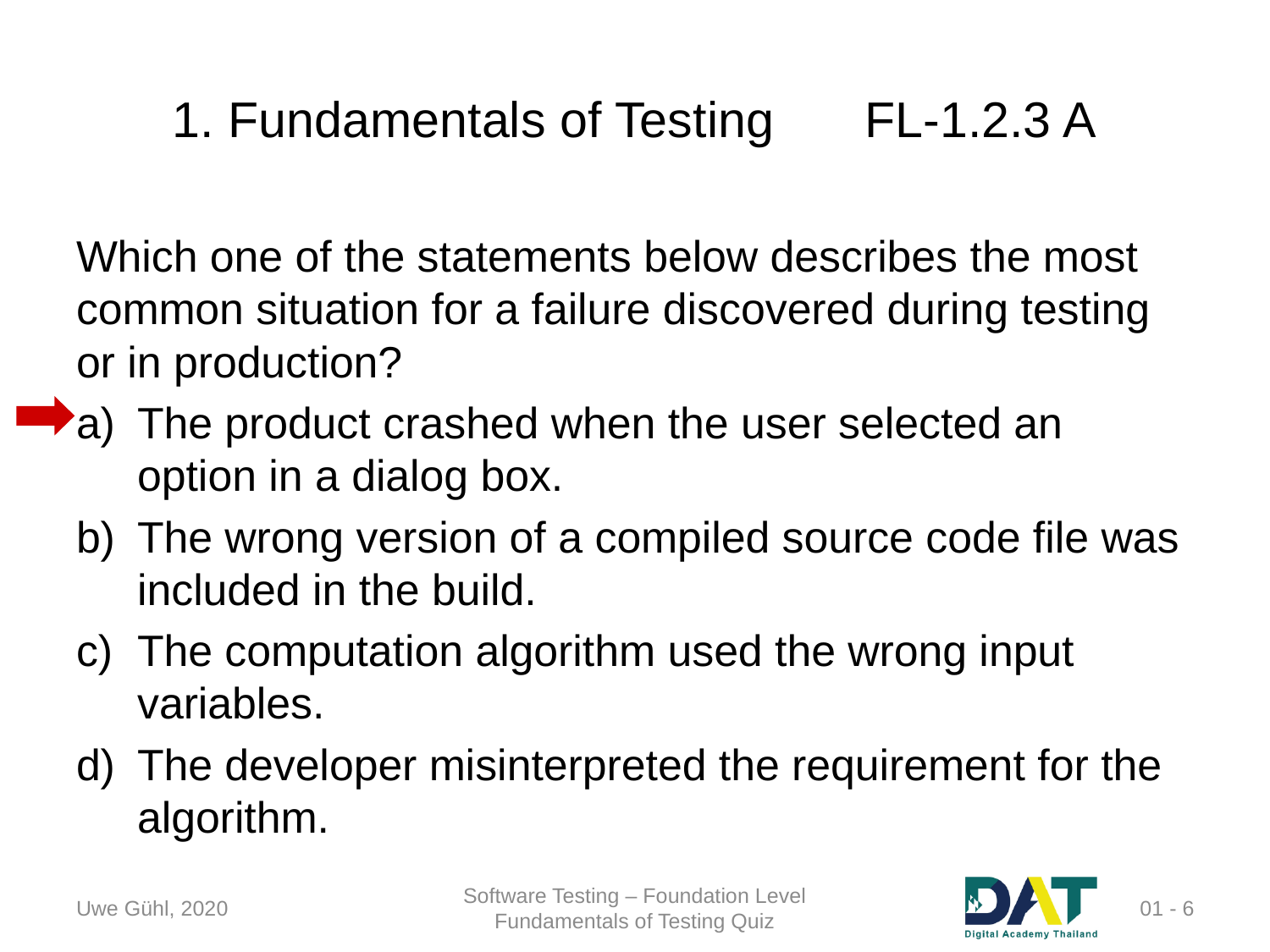

# 1. Fundamentals of Testing	FL-1.2.3 A
Which one of the statements below describes the most common situation for a failure discovered during testing or in production?
The product crashed when the user selected an option in a dialog box.
The wrong version of a compiled source code file was included in the build.
The computation algorithm used the wrong input variables.
The developer misinterpreted the requirement for the algorithm.

Uwe Gühl, 2020
Software Testing – Foundation Level
Fundamentals of Testing Quiz
 01 - 6